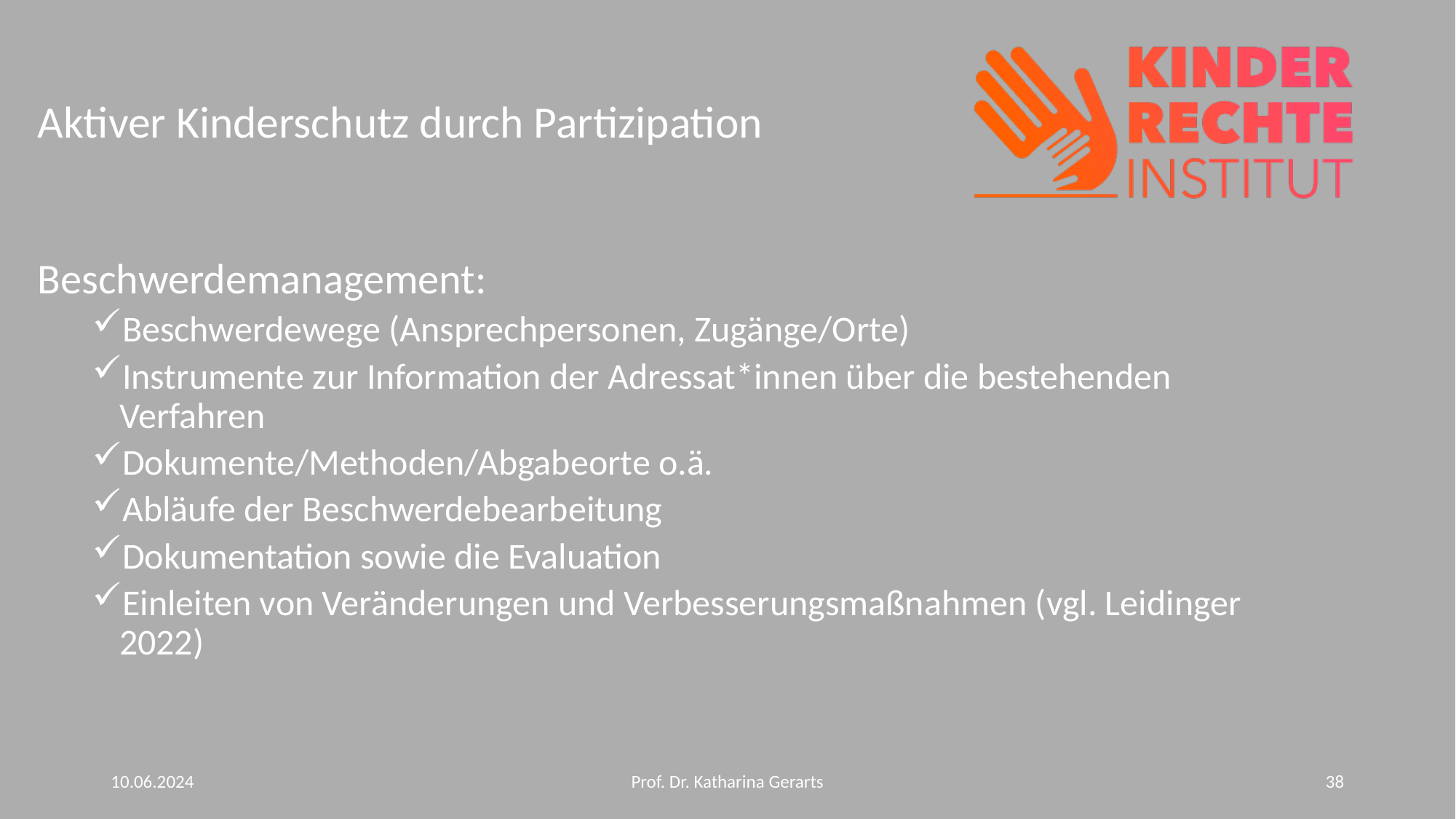

# Aktiver Kinderschutz durch Partizipation
Beschwerdemanagement:
Beschwerdewege (Ansprechpersonen, Zugänge/Orte)
Instrumente zur Information der Adressat*innen über die bestehenden Verfahren
Dokumente/Methoden/Abgabeorte o.ä.
Abläufe der Beschwerdebearbeitung
Dokumentation sowie die Evaluation
Einleiten von Veränderungen und Verbesserungsmaßnahmen (vgl. Leidinger 2022)
10.06.2024
Prof. Dr. Katharina Gerarts
38